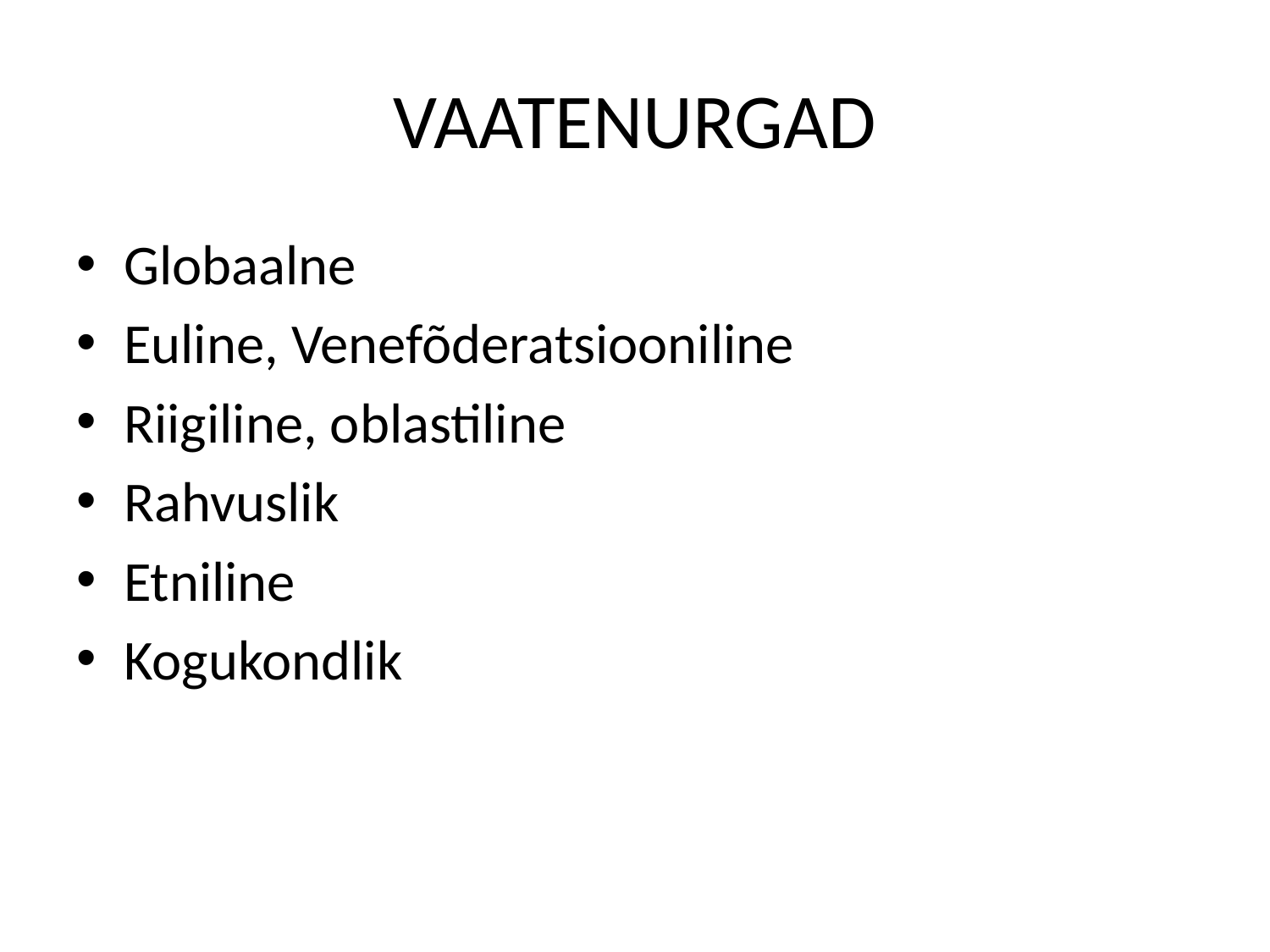

# VAATENURGAD
Globaalne
Euline, Venefõderatsiooniline
Riigiline, oblastiline
Rahvuslik
Etniline
Kogukondlik